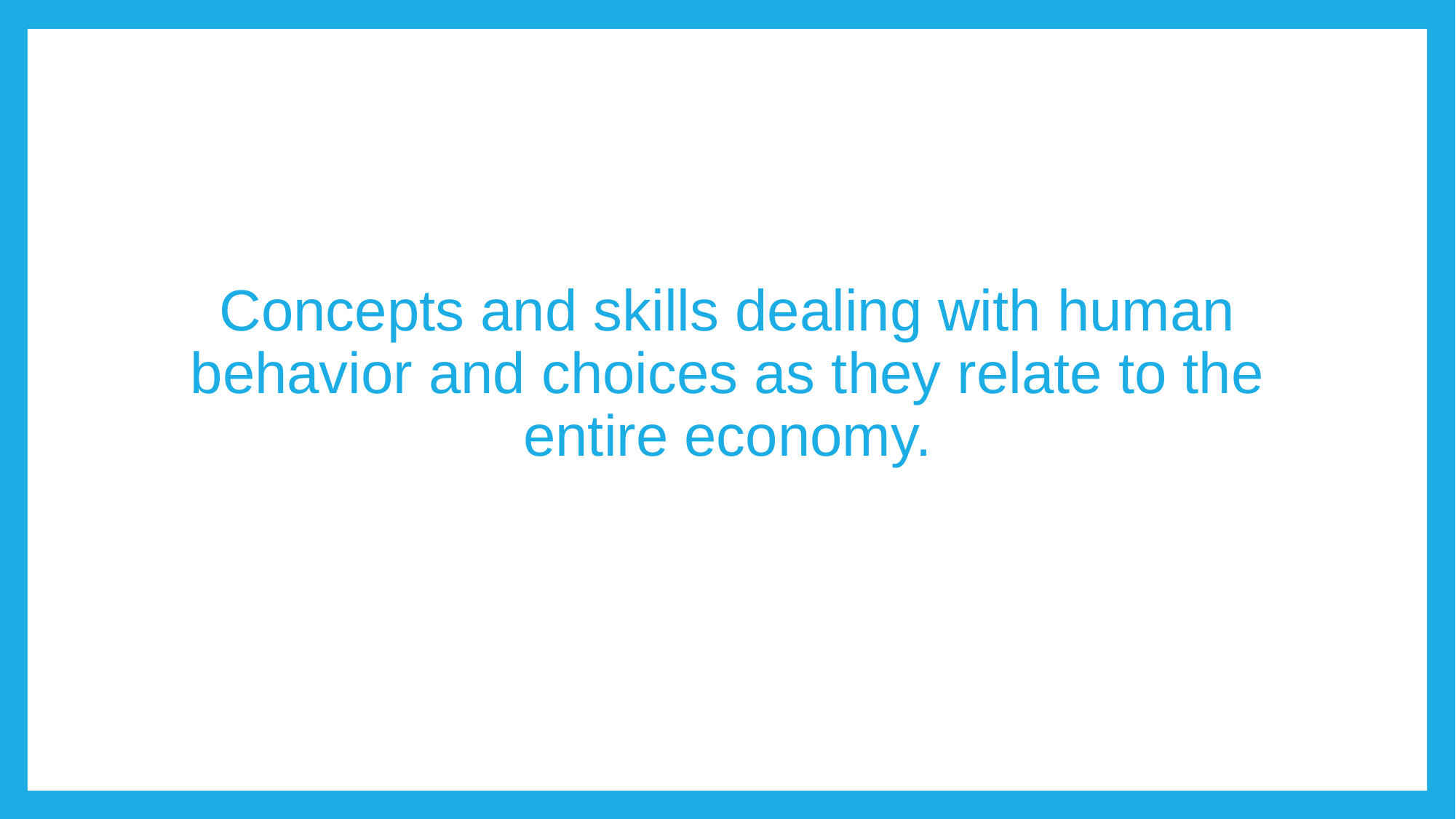

# Concepts and skills dealing with human behavior and choices as they relate to the entire economy.